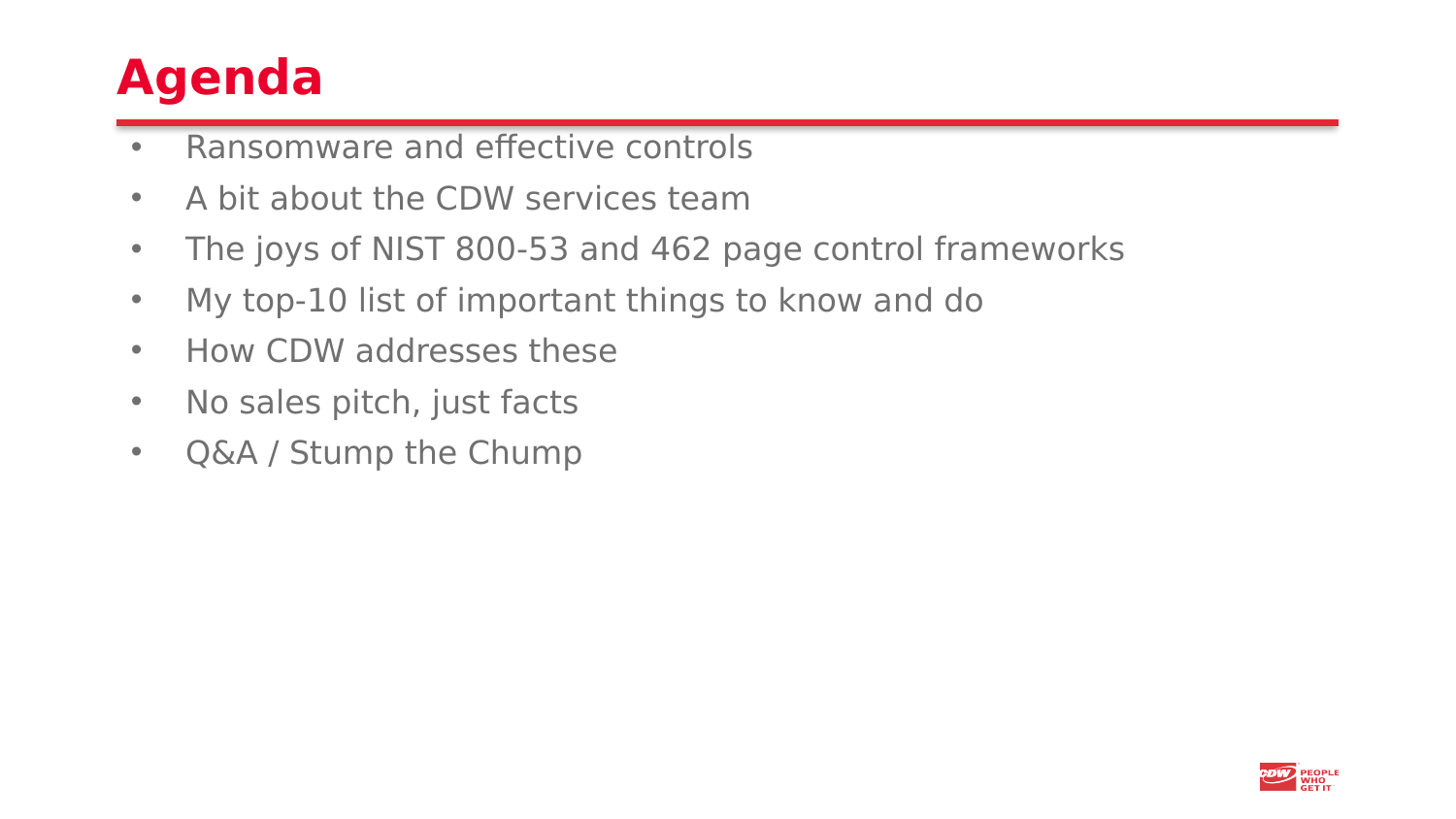

5
# Agenda
Ransomware and effective controls
A bit about the CDW services team
The joys of NIST 800-53 and 462 page control frameworks
My top-10 list of important things to know and do
How CDW addresses these
No sales pitch, just facts
Q&A / Stump the Chump

|  Security solutions